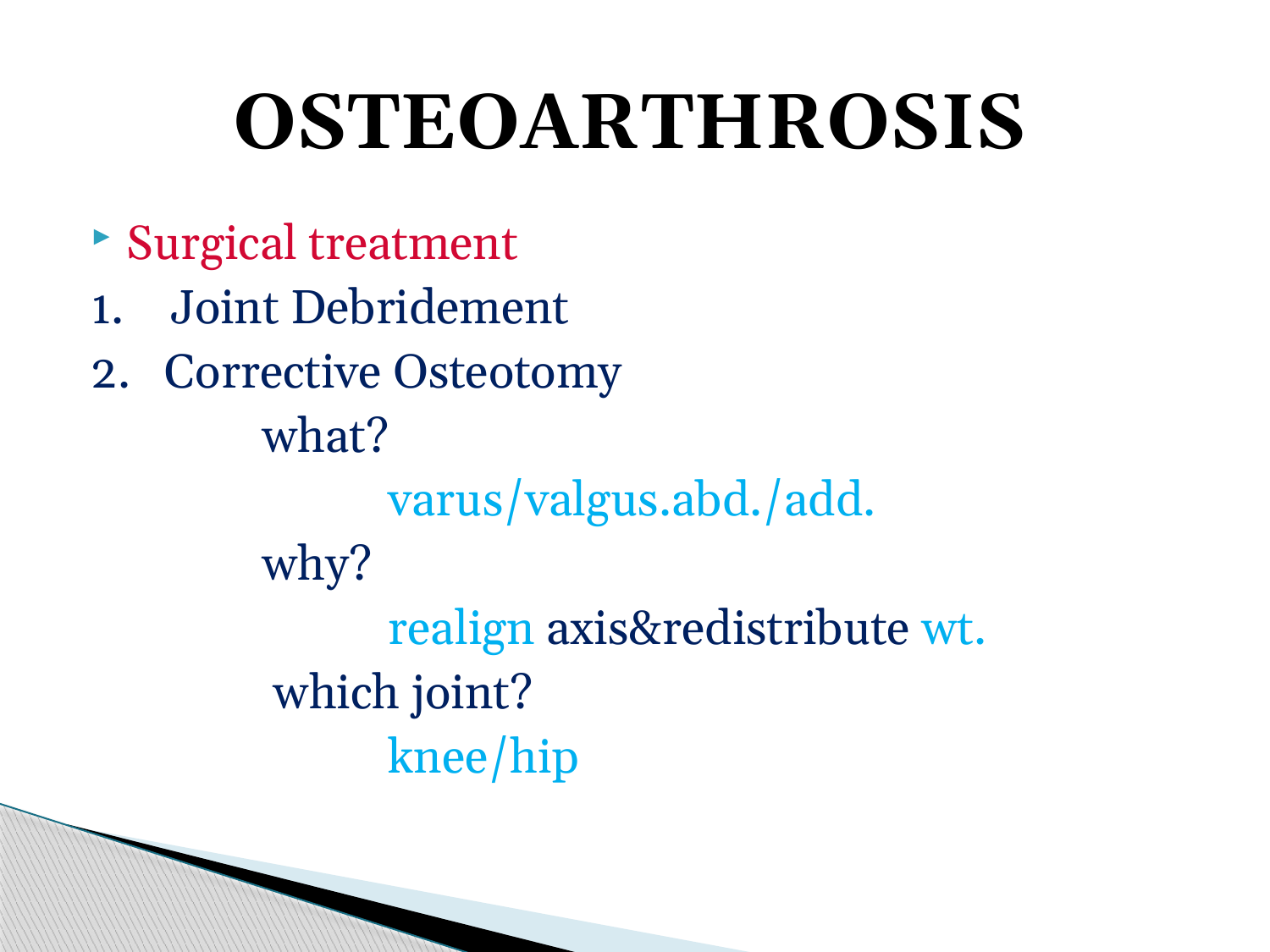

# OSTEOARTHROSIS
Surgical treatment
1.    Joint Debridement
2.   Corrective Osteotomy
               what?
                          varus/valgus.abd./add.
               why?
                          realign axis&redistribute wt.
                which joint?
                          knee/hip